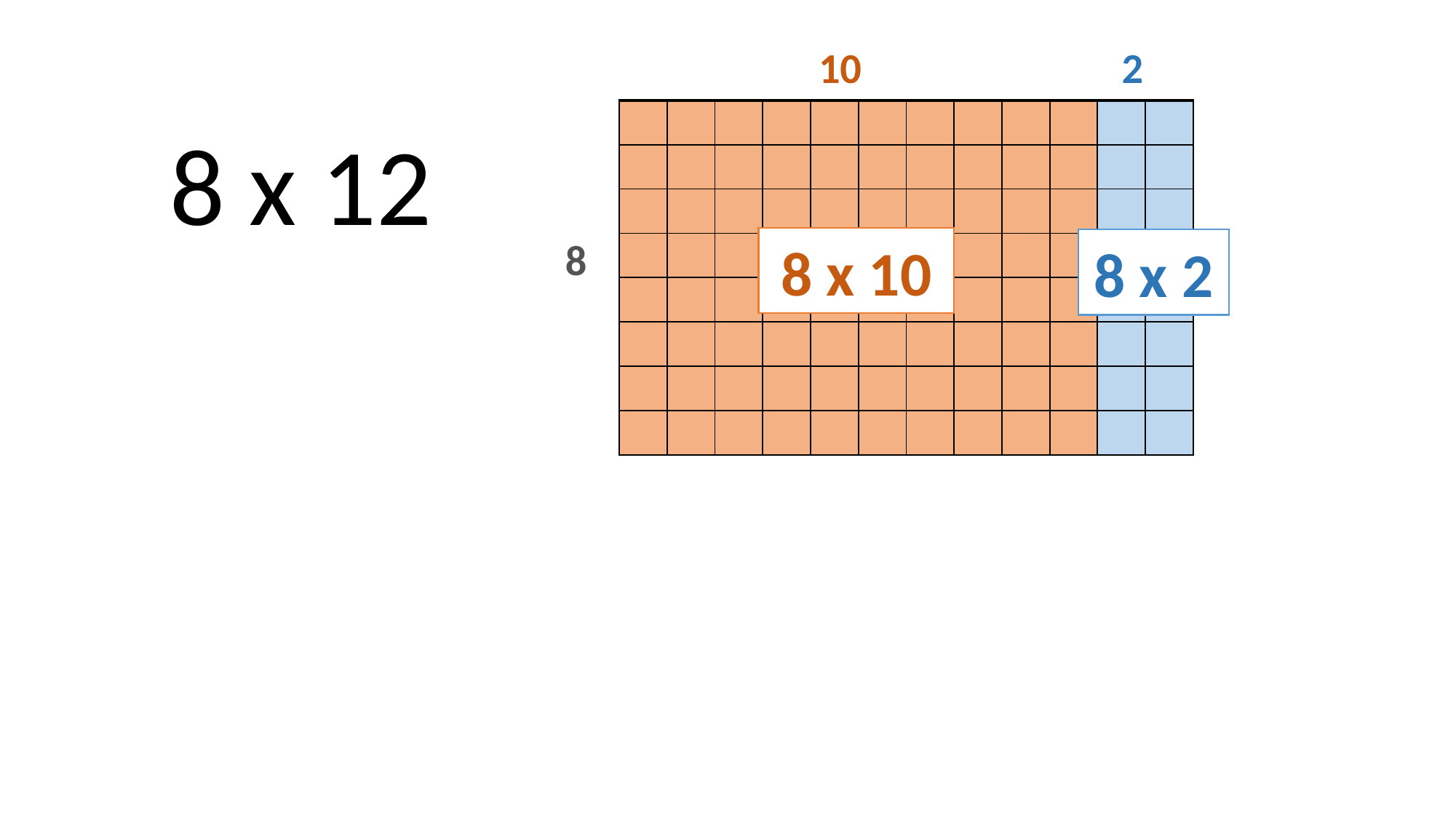

2
10
|  |  |  |  |  |  |  |  |  |  |  |  |
| --- | --- | --- | --- | --- | --- | --- | --- | --- | --- | --- | --- |
|  |  |  |  |  |  |  |  |  |  |  |  |
|  |  |  |  |  |  |  |  |  |  |  |  |
|  |  |  |  |  |  |  |  |  |  |  |  |
|  |  |  |  |  |  |  |  |  |  |  |  |
|  |  |  |  |  |  |  |  |  |  |  |  |
|  |  |  |  |  |  |  |  |  |  |  |  |
|  |  |  |  |  |  |  |  |  |  |  |  |
|  |  |  |  |  |  |  |  |  |  |  |  |
| --- | --- | --- | --- | --- | --- | --- | --- | --- | --- | --- | --- |
|  |  |  |  |  |  |  |  |  |  |  |  |
|  |  |  |  |  |  |  |  |  |  |  |  |
|  |  |  |  |  |  |  |  |  |  |  |  |
|  |  |  |  |  |  |  |  |  |  |  |  |
|  |  |  |  |  |  |  |  |  |  |  |  |
|  |  |  |  |  |  |  |  |  |  |  |  |
|  |  |  |  |  |  |  |  |  |  |  |  |
|  |  |  |  |  |  |  |  |  |  |  |  |
| --- | --- | --- | --- | --- | --- | --- | --- | --- | --- | --- | --- |
|  |  |  |  |  |  |  |  |  |  |  |  |
|  |  |  |  |  |  |  |  |  |  |  |  |
|  |  |  |  |  |  |  |  |  |  |  |  |
|  |  |  |  |  |  |  |  |  |  |  |  |
|  |  |  |  |  |  |  |  |  |  |  |  |
|  |  |  |  |  |  |  |  |  |  |  |  |
|  |  |  |  |  |  |  |  |  |  |  |  |
8 x 12
8
8 x 10
8 x 2